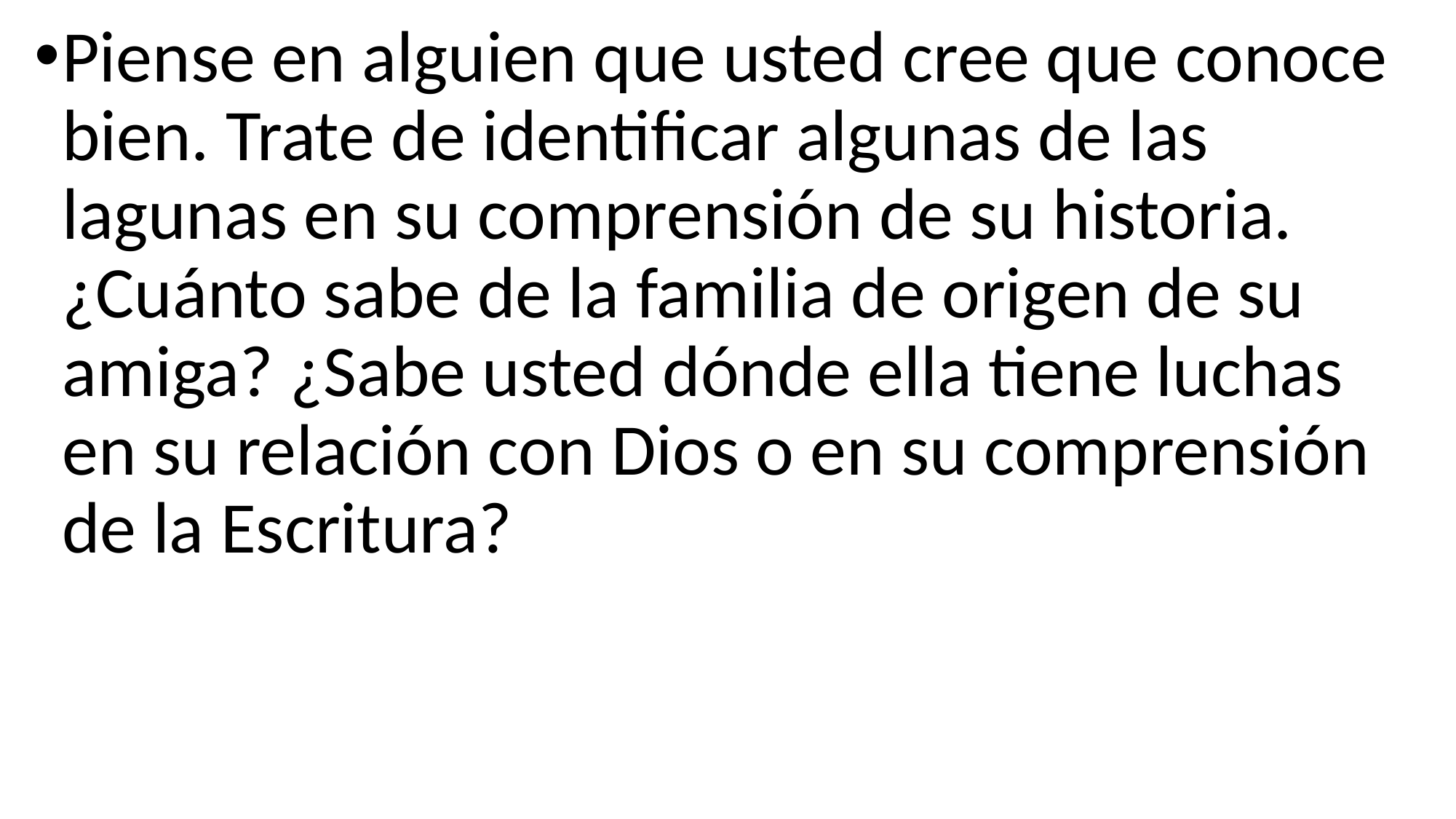

Piense en alguien que usted cree que conoce bien. Trate de identificar algunas de las lagunas en su comprensión de su historia. ¿Cuánto sabe de la familia de origen de su amiga? ¿Sabe usted dónde ella tiene luchas en su relación con Dios o en su comprensión de la Escritura?

#